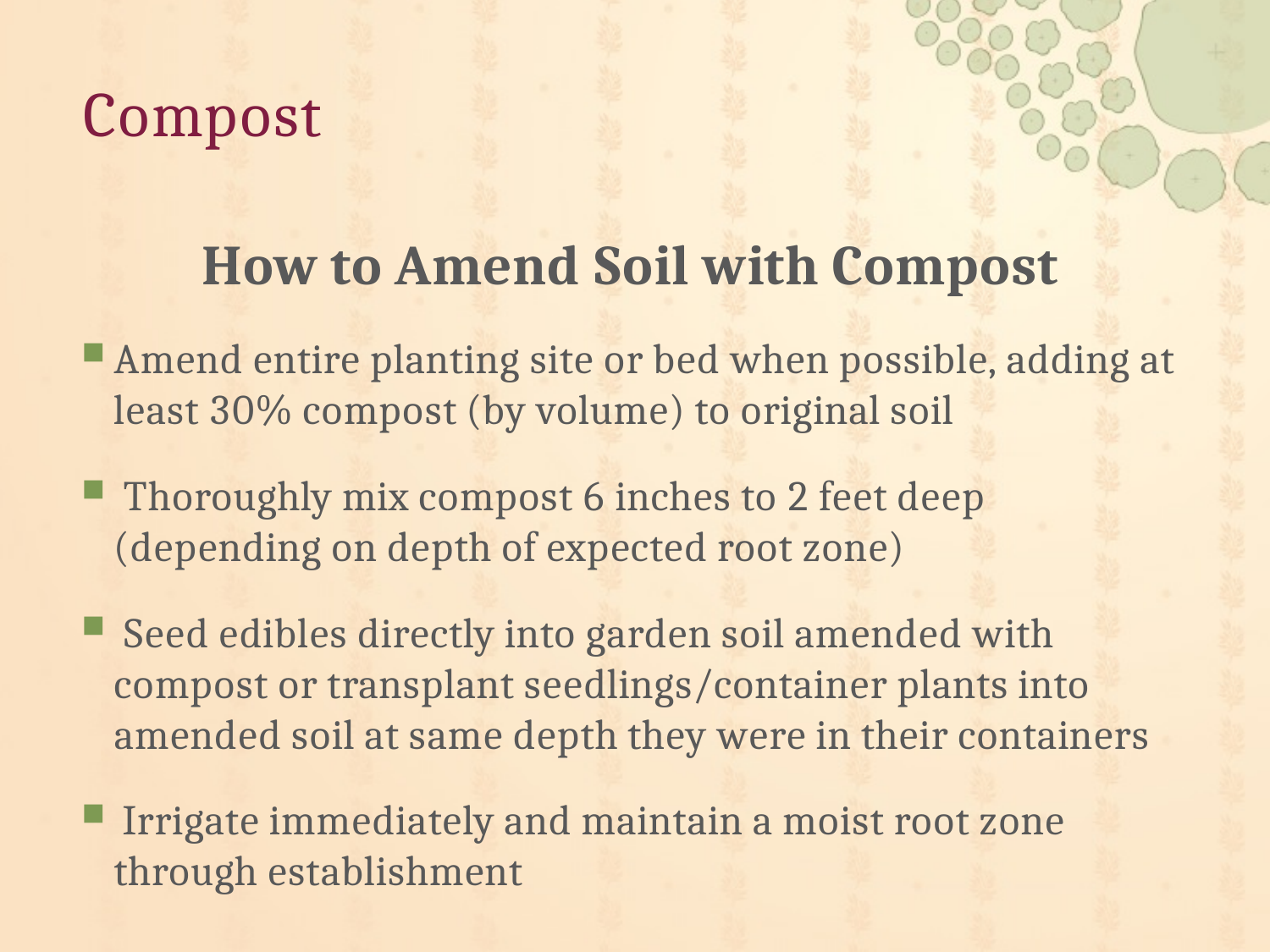

# Compost
How to Amend Soil with Compost
Amend entire planting site or bed when possible, adding at least 30% compost (by volume) to original soil
 Thoroughly mix compost 6 inches to 2 feet deep (depending on depth of expected root zone)
 Seed edibles directly into garden soil amended with compost or transplant seedlings/container plants into amended soil at same depth they were in their containers
 Irrigate immediately and maintain a moist root zone through establishment